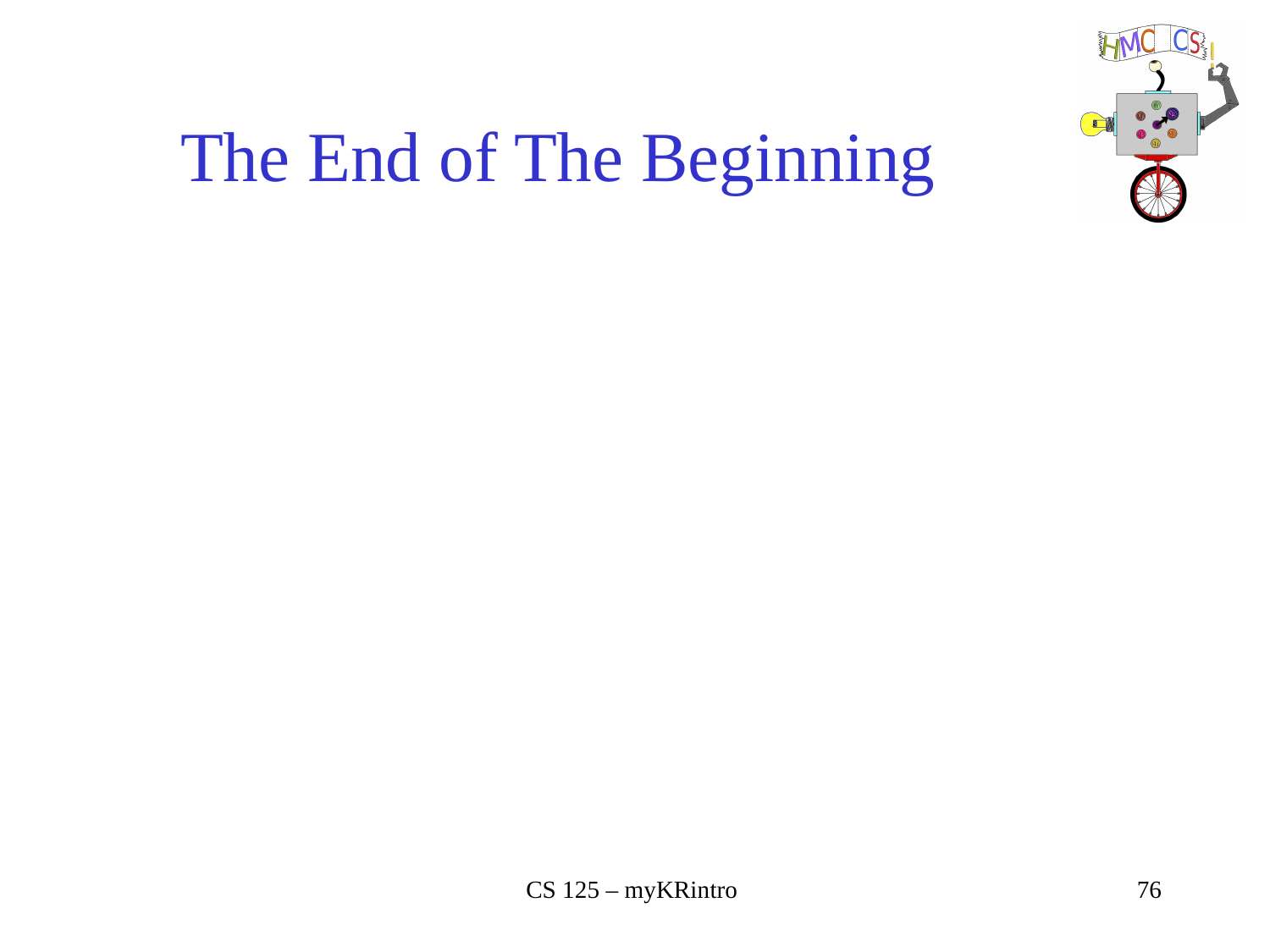

# The End of The Beginning

CS 125 – myKRintro
76